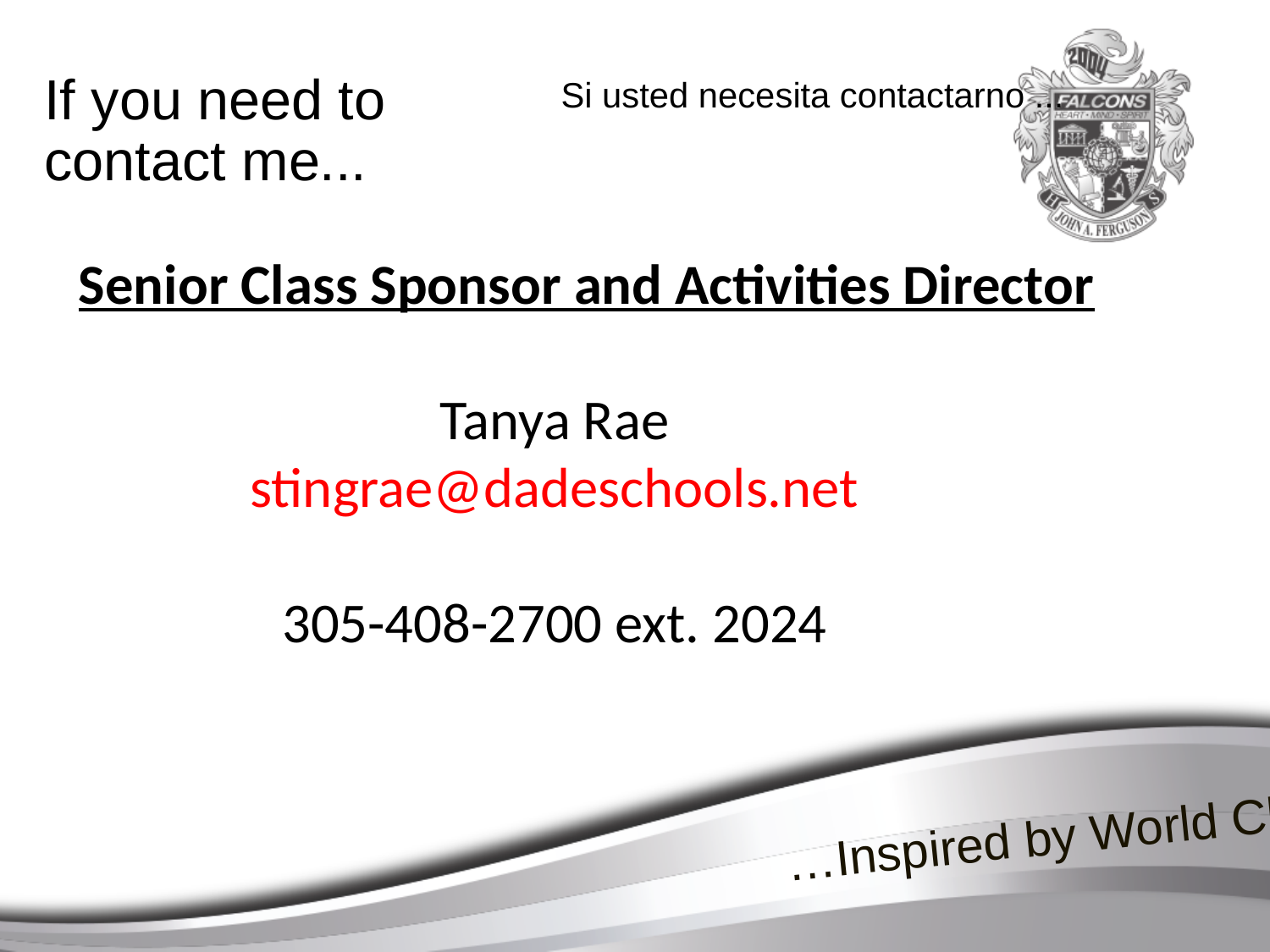

Si usted necesita contactarno ...
# If you need to contact me...

   Senior Class Sponsor and Activities Director

Tanya Rae
stingrae@dadeschools.net

305-408-2700 ext. 2024

        …Inspired by World Class